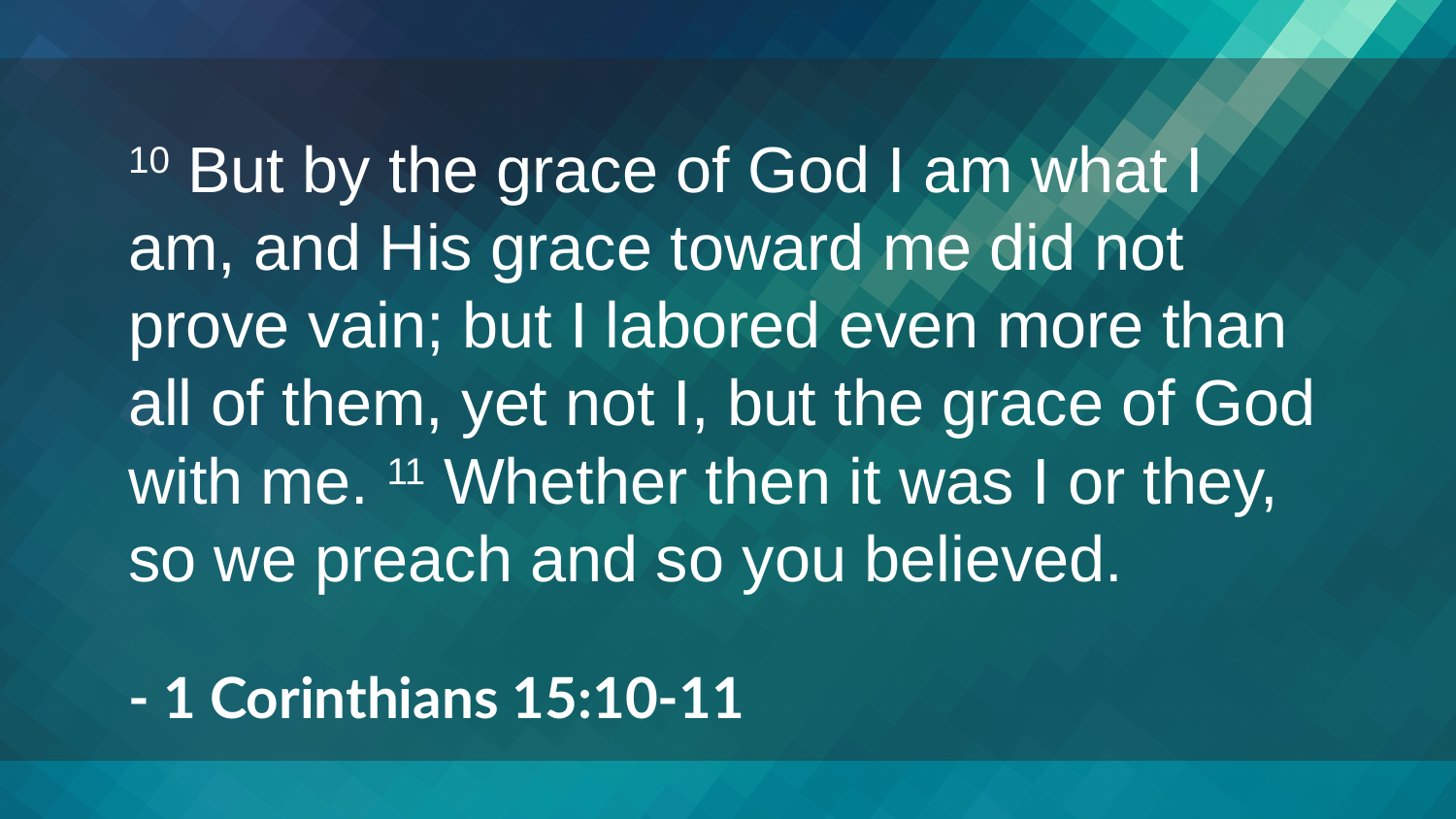

10 But by the grace of God I am what I am, and His grace toward me did not prove vain; but I labored even more than all of them, yet not I, but the grace of God with me. 11 Whether then it was I or they, so we preach and so you believed.
- 1 Corinthians 15:10-11